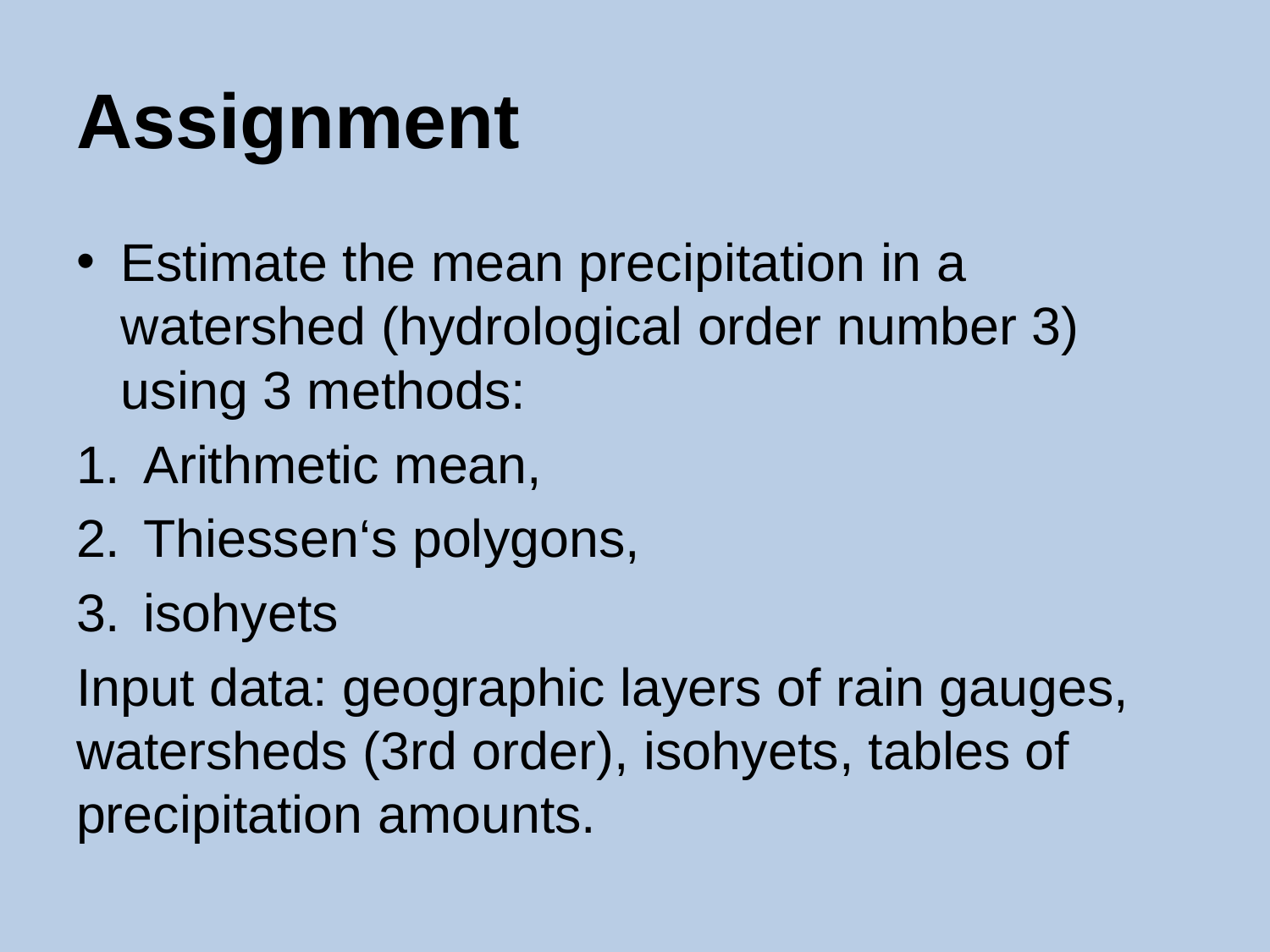

# Assignment
Estimate the mean precipitation in a watershed (hydrological order number 3) using 3 methods:
Arithmetic mean,
Thiessen‘s polygons,
isohyets
Input data: geographic layers of rain gauges, watersheds (3rd order), isohyets, tables of precipitation amounts.